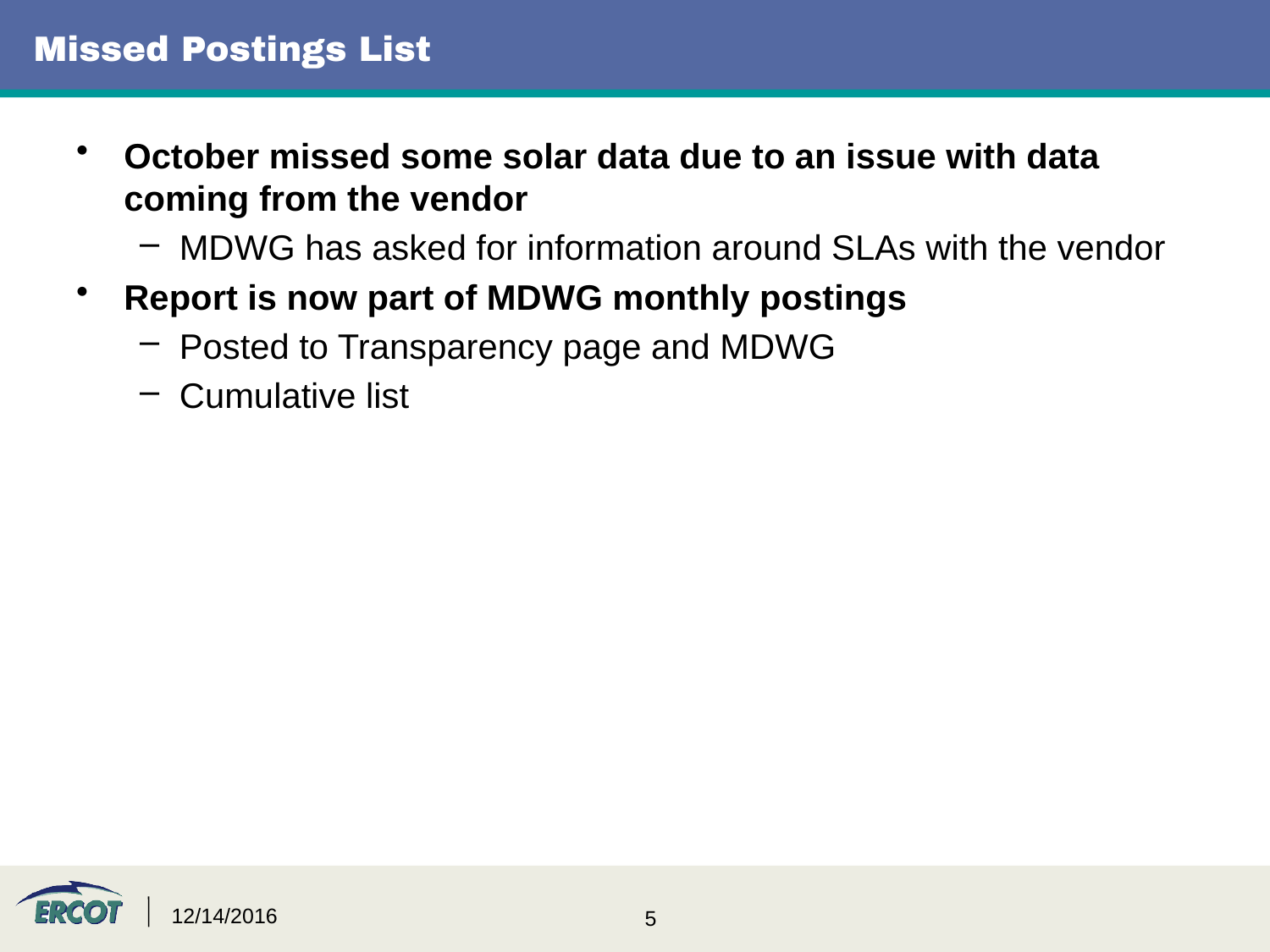

# Missed Postings List
October missed some solar data due to an issue with data coming from the vendor
MDWG has asked for information around SLAs with the vendor
Report is now part of MDWG monthly postings
Posted to Transparency page and MDWG
Cumulative list
12/14/2016